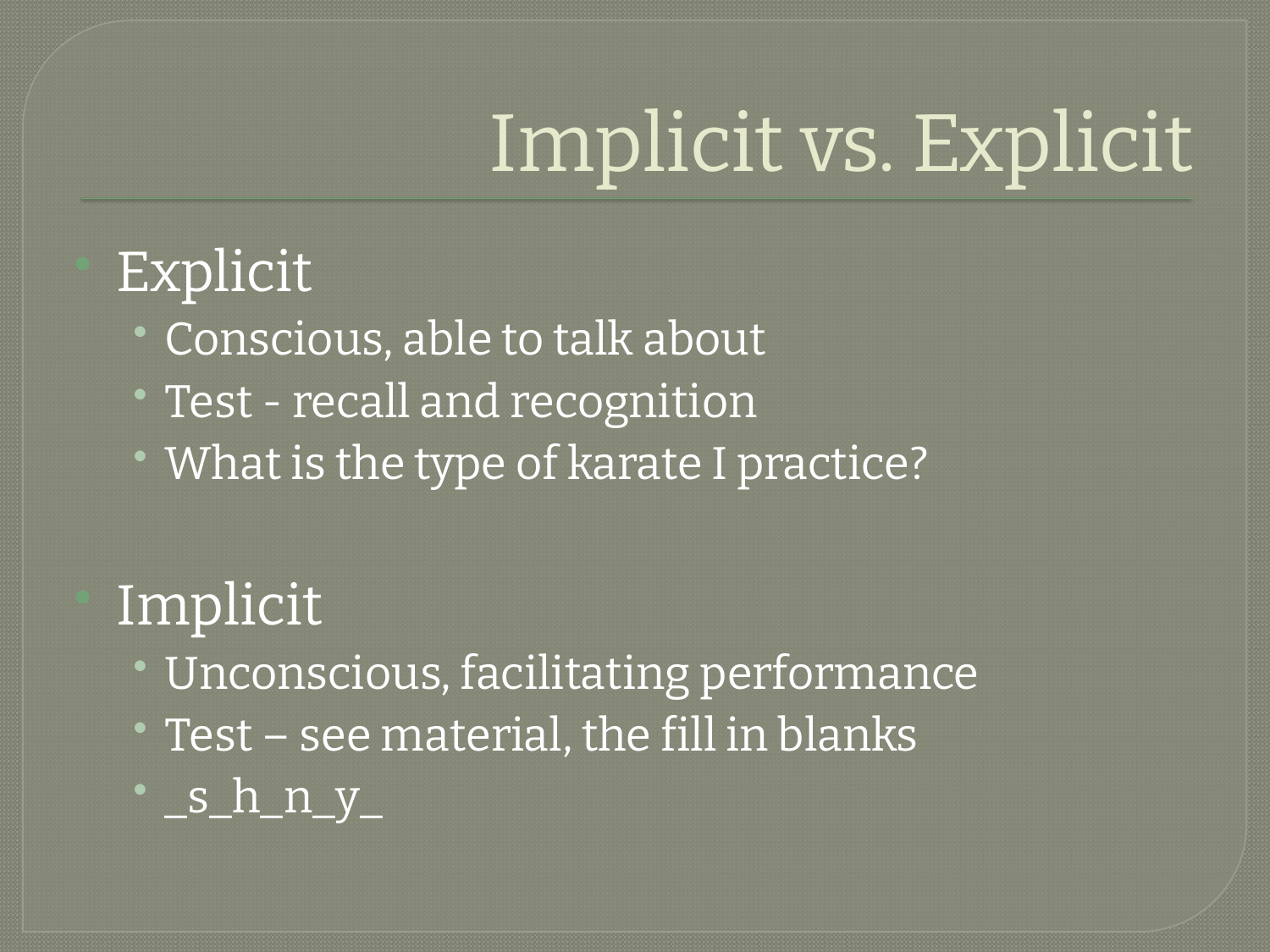

# Implicit vs. Explicit
Explicit
Conscious, able to talk about
Test - recall and recognition
What is the type of karate I practice?

Implicit
Unconscious, facilitating performance
Test – see material, the fill in blanks
_s_h_n_y_